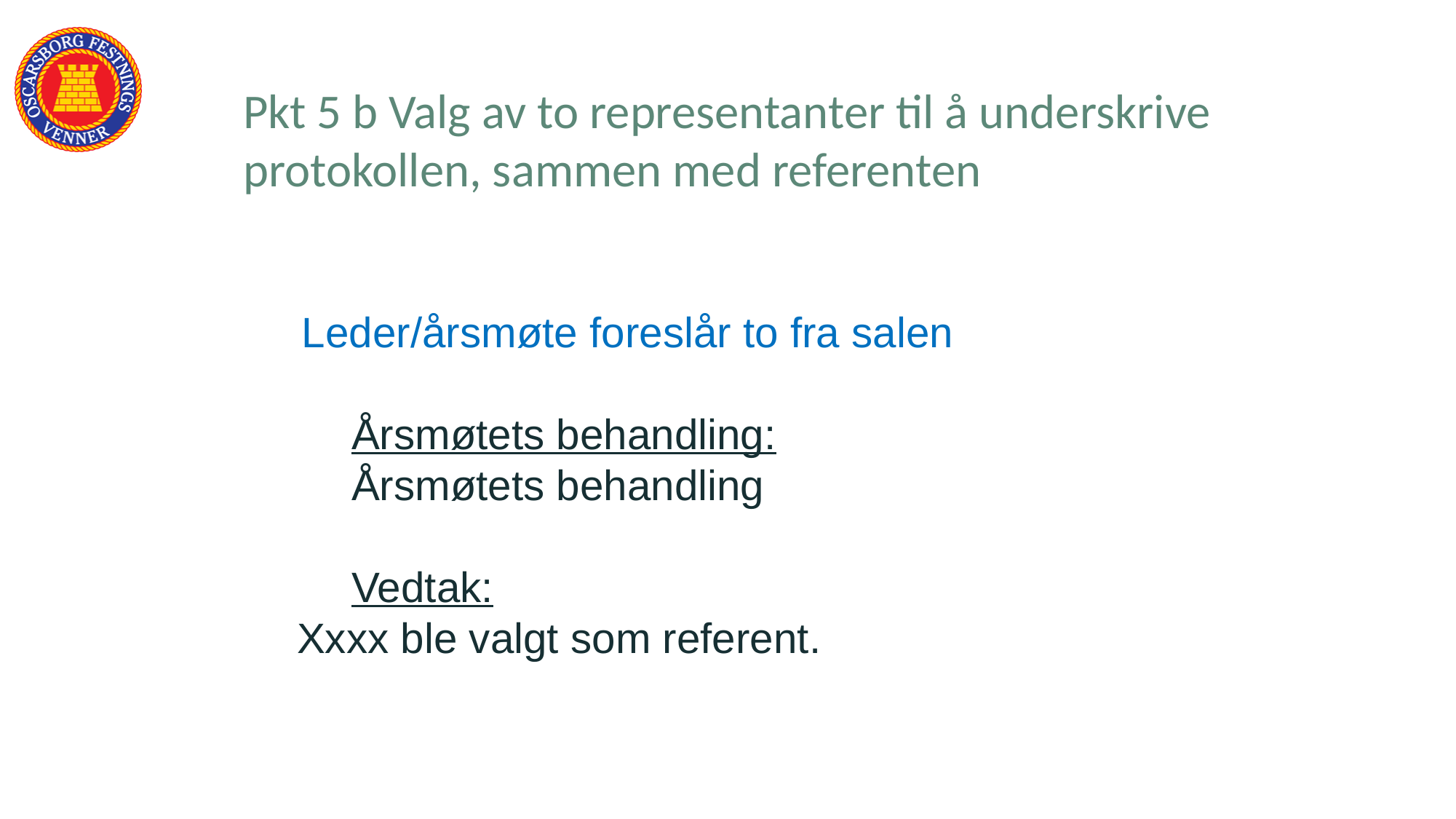

Pkt 5 b Valg av to representanter til å underskrive protokollen, sammen med referenten

Leder/årsmøte foreslår to fra salen

Årsmøtets behandling:
Årsmøtets behandling

Vedtak:
Xxxx ble valgt som referent.